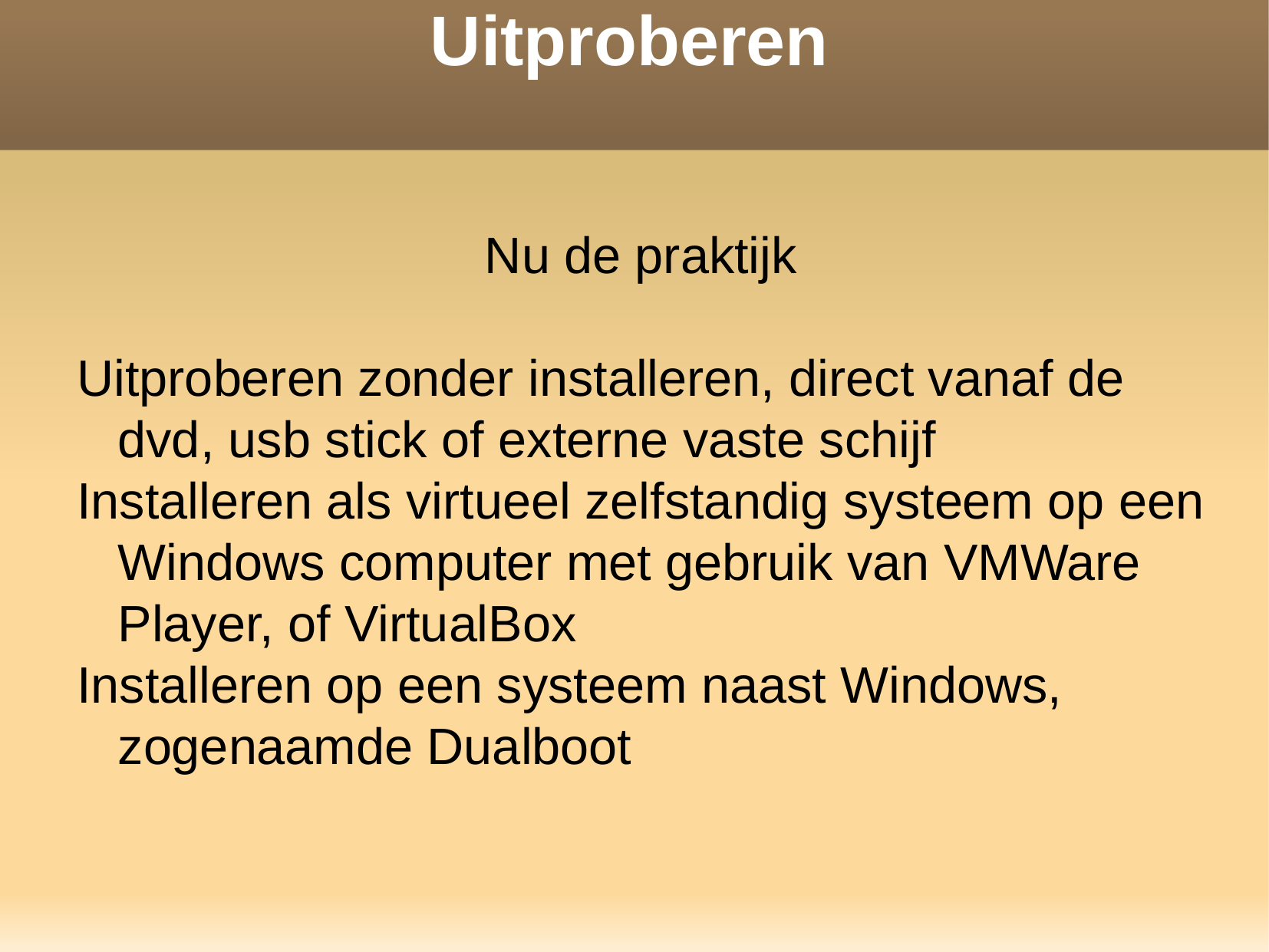

Uitproberen

Nu de praktijk

Uitproberen zonder installeren, direct vanaf de dvd, usb stick of externe vaste schijf
Installeren als virtueel zelfstandig systeem op een Windows computer met gebruik van VMWare Player, of VirtualBox
Installeren op een systeem naast Windows, zogenaamde Dualboot